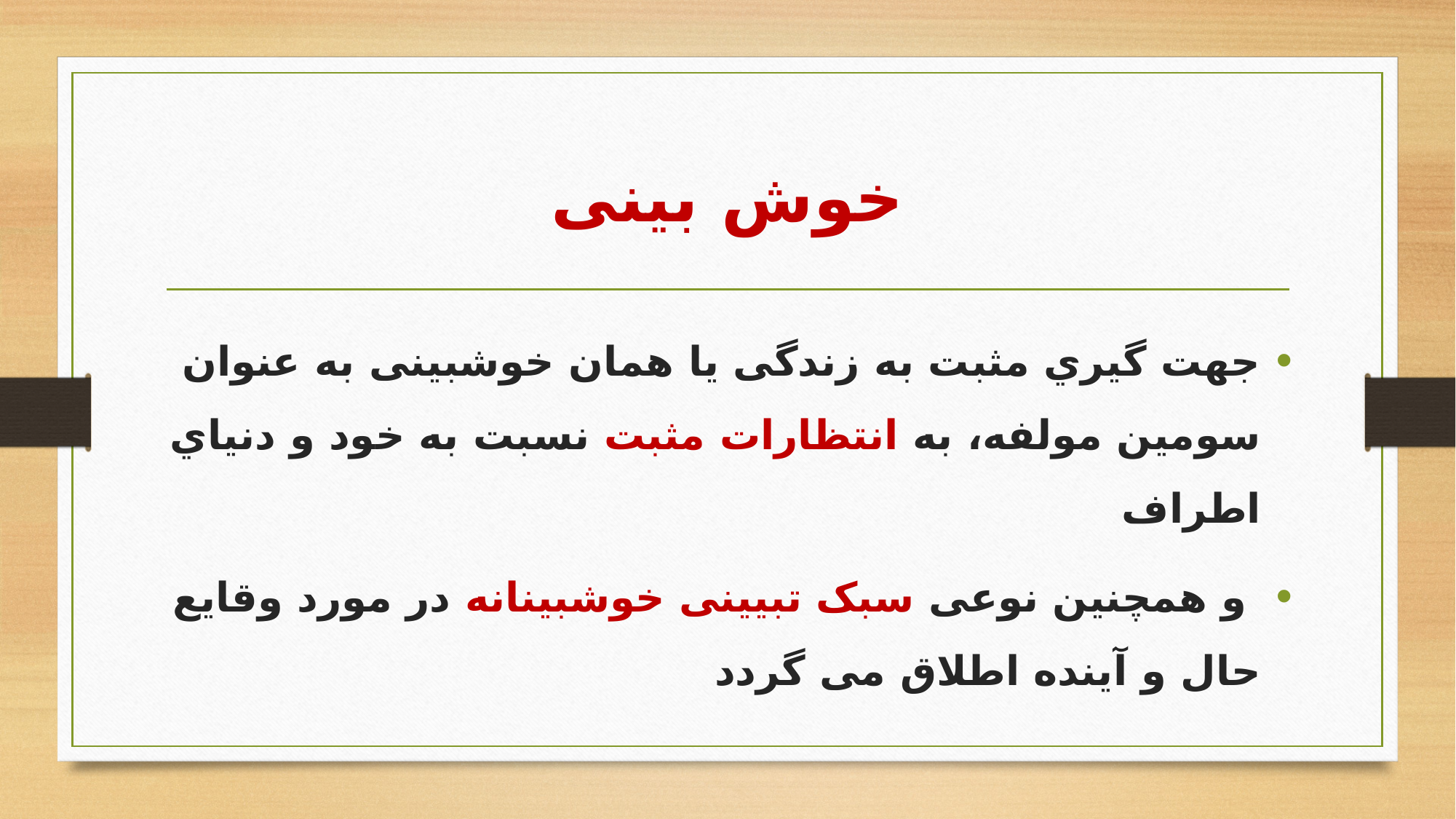

# خوش بینی
جهت گیري مثبت به زندگی یا همان خوشبینی به عنوان سومین مولفه، به انتظارات مثبت نسبت به خود و دنیاي اطراف
 و همچنین نوعی سبک تبیینی خوشبینانه در مورد وقایع حال و آینده اطلاق می گردد